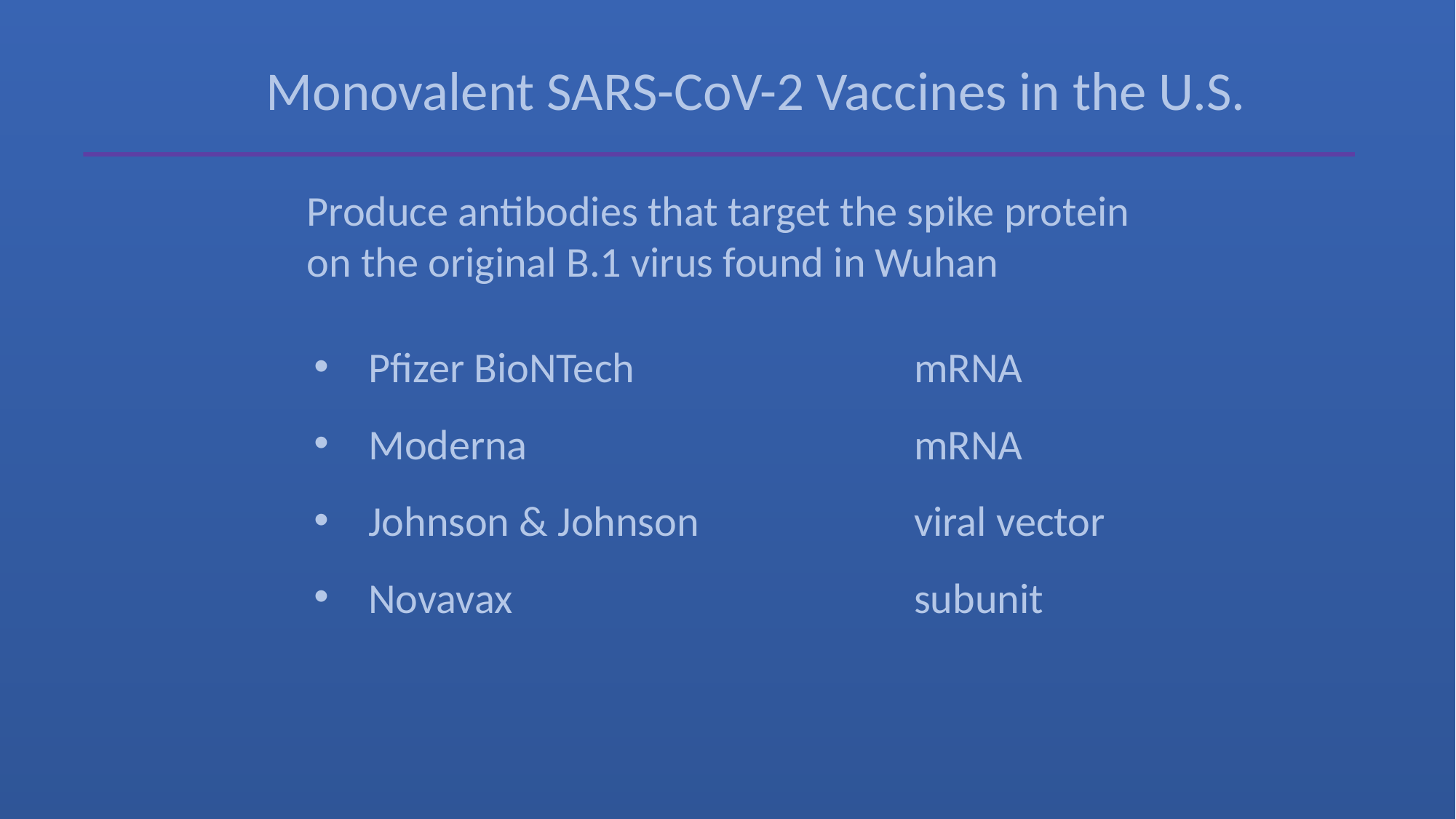

Monovalent SARS-CoV-2 Vaccines in the U.S.
Produce antibodies that target the spike protein on the original B.1 virus found in Wuhan
Pfizer BioNTech			mRNA
Moderna				mRNA
Johnson & Johnson		viral vector
Novavax				subunit